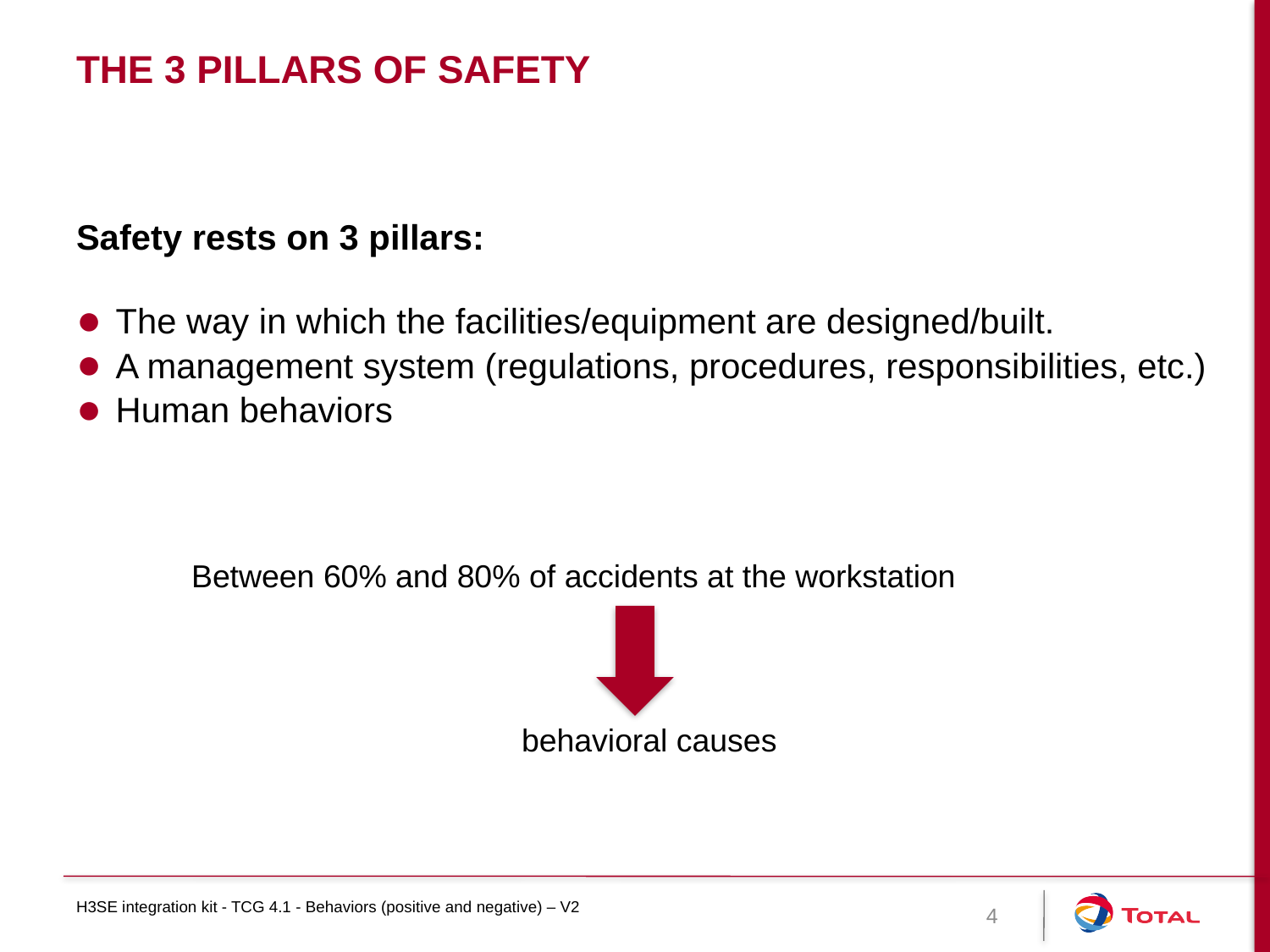

# The 3 pillars of safety
Safety rests on 3 pillars:

The way in which the facilities/equipment are designed/built.
A management system (regulations, procedures, responsibilities, etc.)
Human behaviors

Between 60% and 80% of accidents at the workstation

behavioral causes

H3SE integration kit - TCG 4.1 - Behaviors (positive and negative) – V2
4